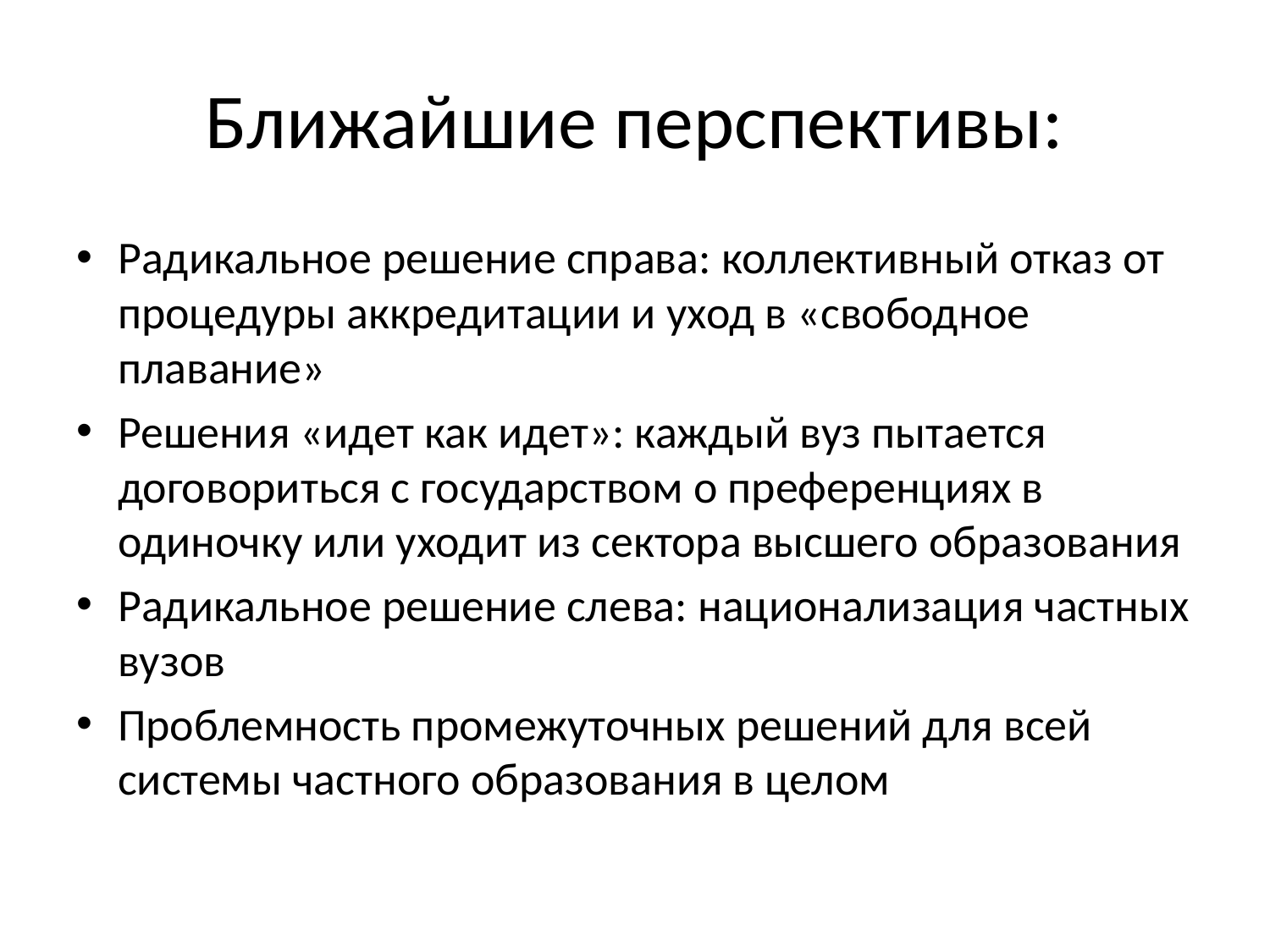

# Ближайшие перспективы:
Радикальное решение справа: коллективный отказ от процедуры аккредитации и уход в «свободное плавание»
Решения «идет как идет»: каждый вуз пытается договориться с государством о преференциях в одиночку или уходит из сектора высшего образования
Радикальное решение слева: национализация частных вузов
Проблемность промежуточных решений для всей системы частного образования в целом